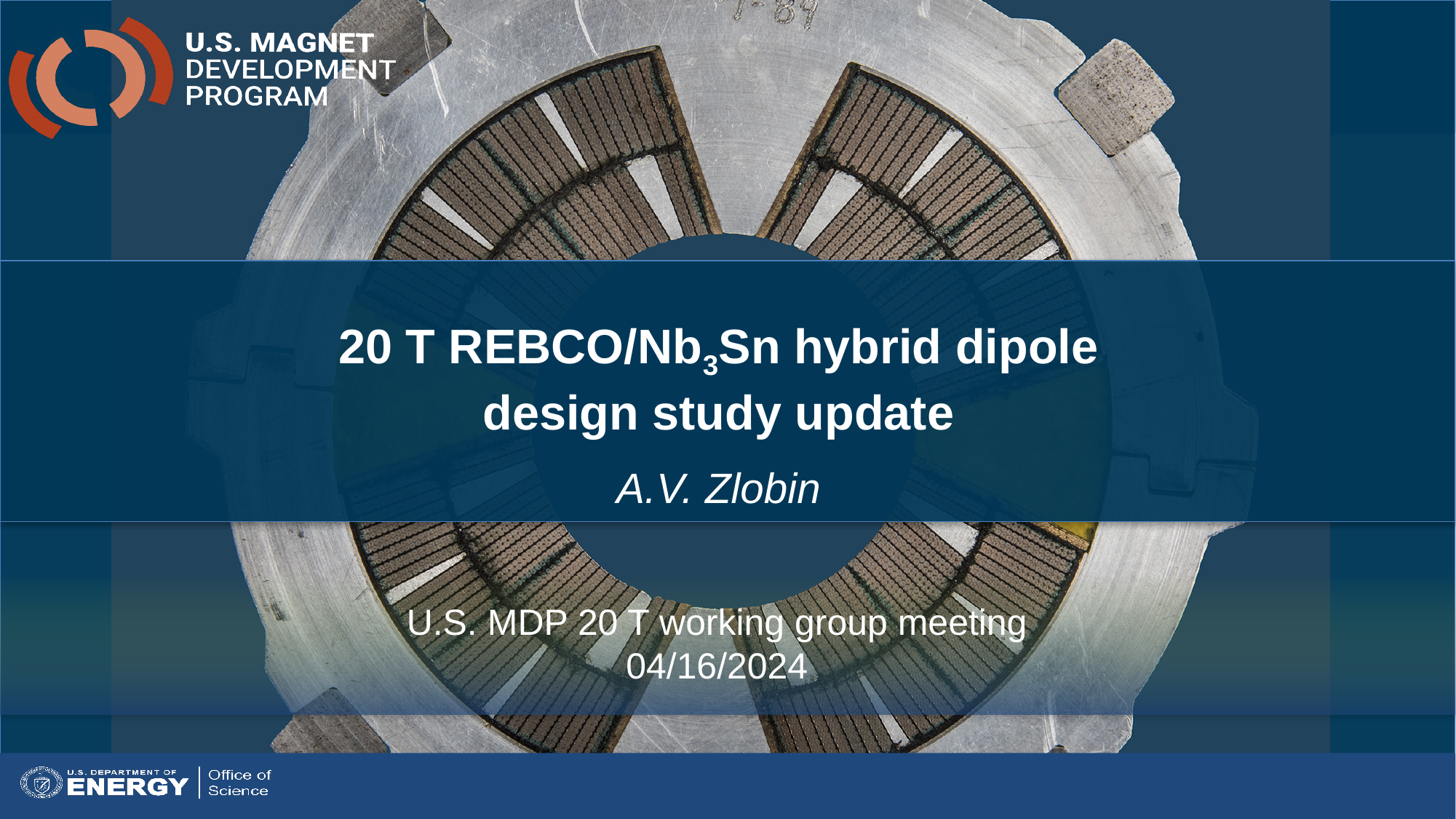

20 T REBCO/Nb3Sn hybrid dipole
design study update

A.V. Zlobin
U.S. MDP 20 T working group meeting
04/16/2024